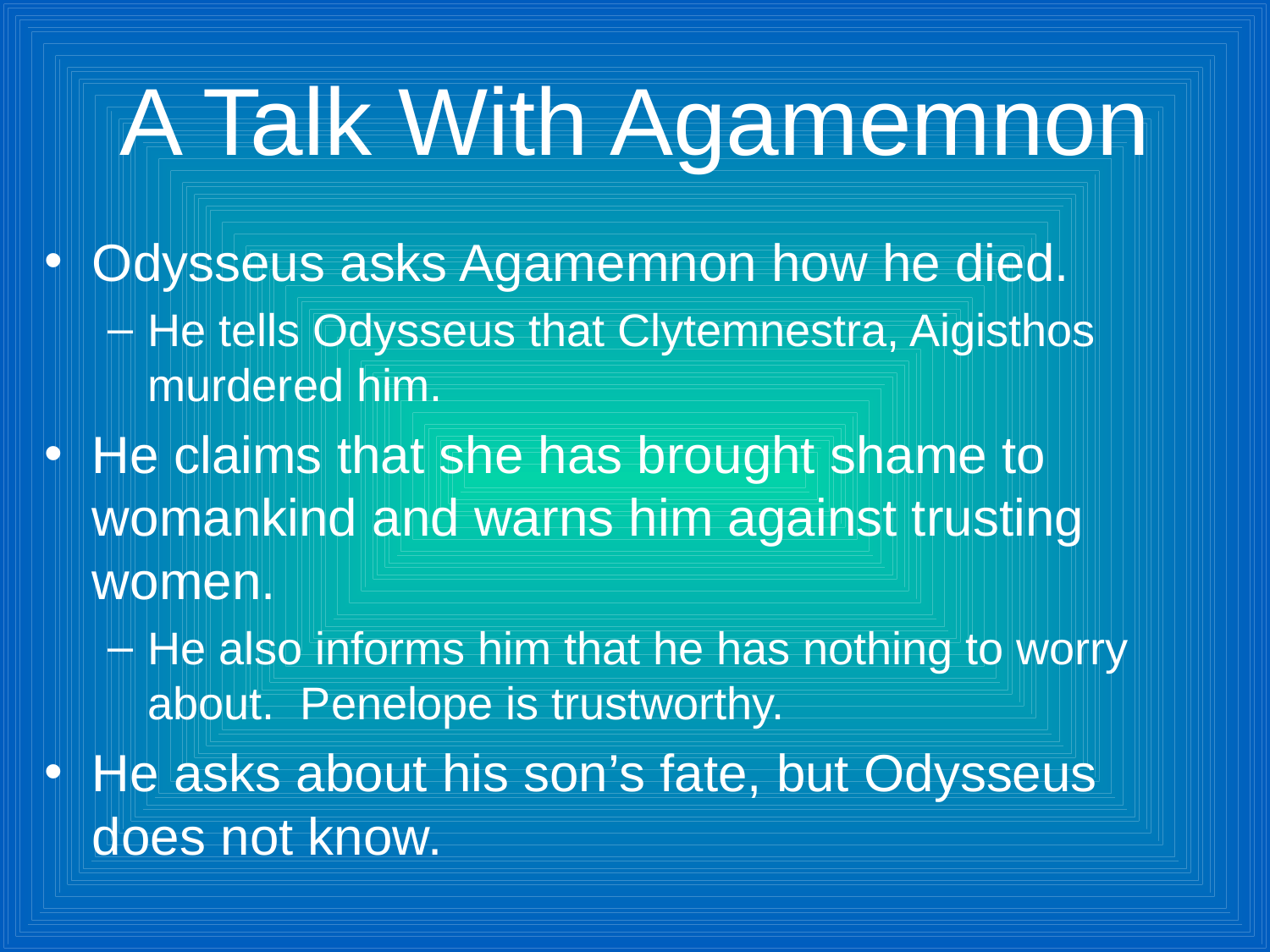

# A Talk With Agamemnon
Odysseus asks Agamemnon how he died.
He tells Odysseus that Clytemnestra, Aigisthos murdered him.
He claims that she has brought shame to womankind and warns him against trusting women.
He also informs him that he has nothing to worry about.  Penelope is trustworthy.
He asks about his son’s fate, but Odysseus does not know.